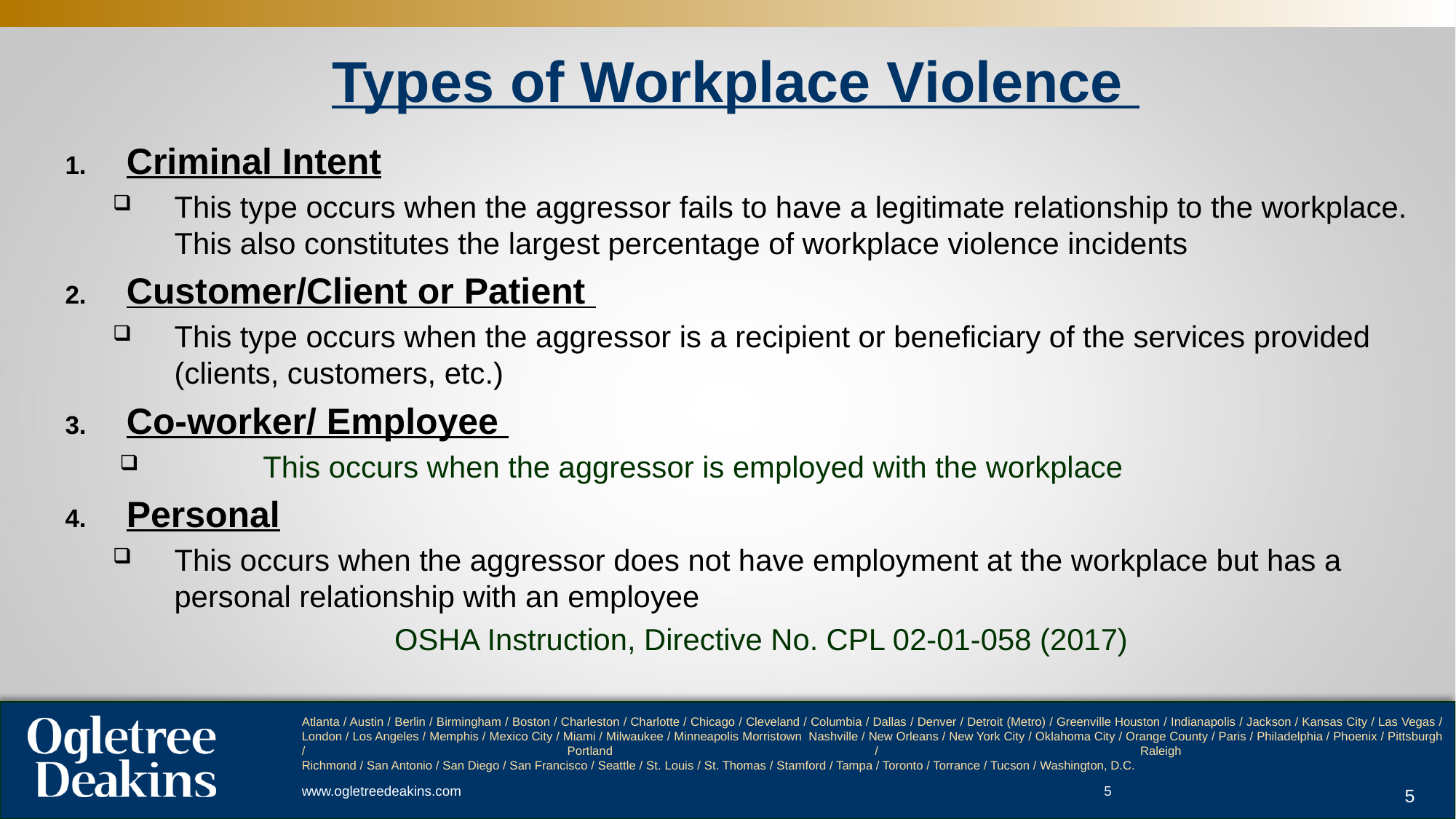

# Types of Workplace Violence
Criminal Intent
This type occurs when the aggressor fails to have a legitimate relationship to the workplace. This also constitutes the largest percentage of workplace violence incidents
Customer/Client or Patient
This type occurs when the aggressor is a recipient or beneficiary of the services provided (clients, customers, etc.)
Co-worker/ Employee
	This occurs when the aggressor is employed with the workplace
Personal
This occurs when the aggressor does not have employment at the workplace but has a personal relationship with an employee
OSHA Instruction, Directive No. CPL 02-01-058 (2017)
5